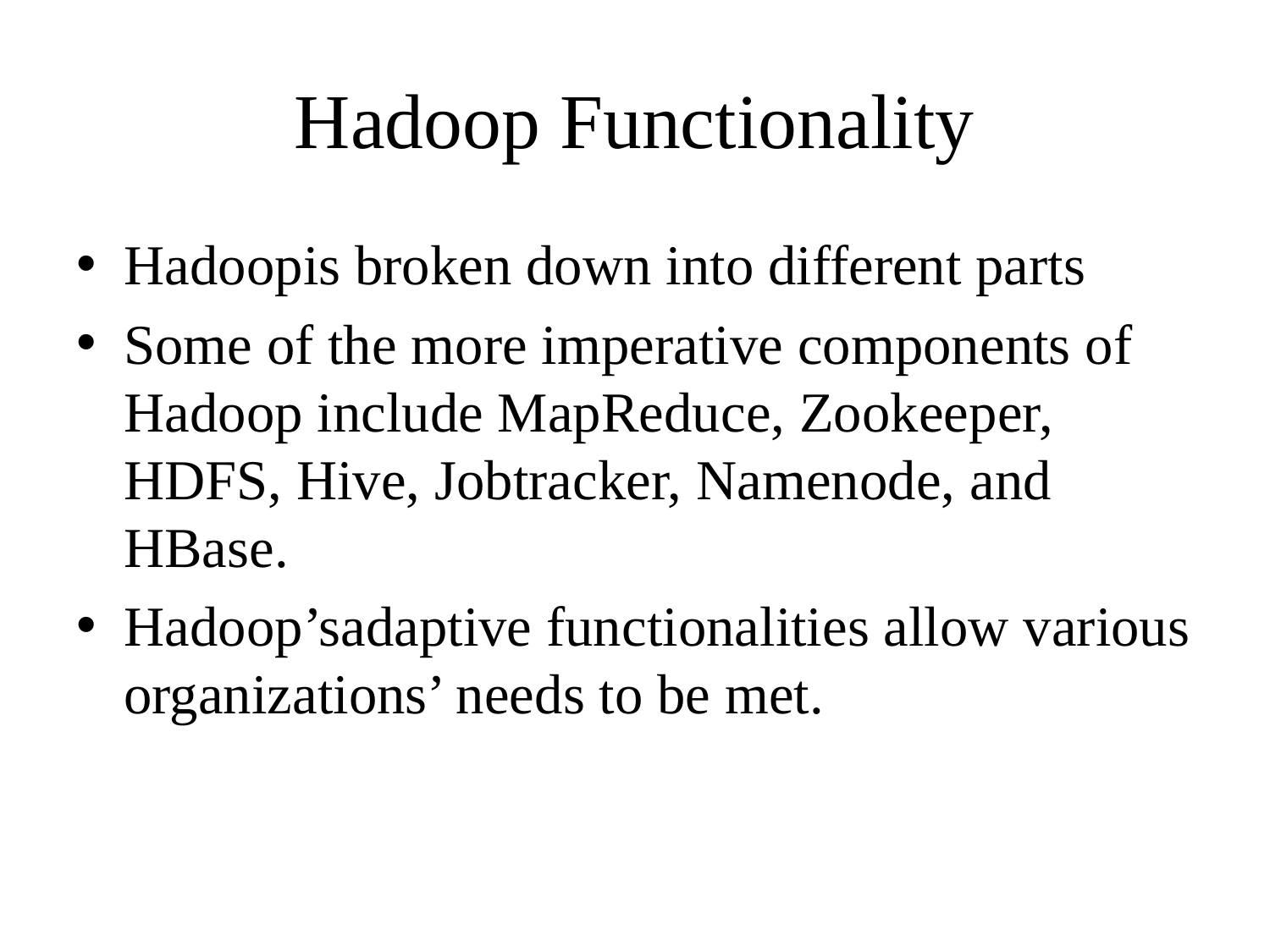

# Hadoop Functionality
Hadoopis broken down into different parts
Some of the more imperative components of Hadoop include MapReduce, Zookeeper, HDFS, Hive, Jobtracker, Namenode, and HBase.
Hadoop’sadaptive functionalities allow various organizations’ needs to be met.